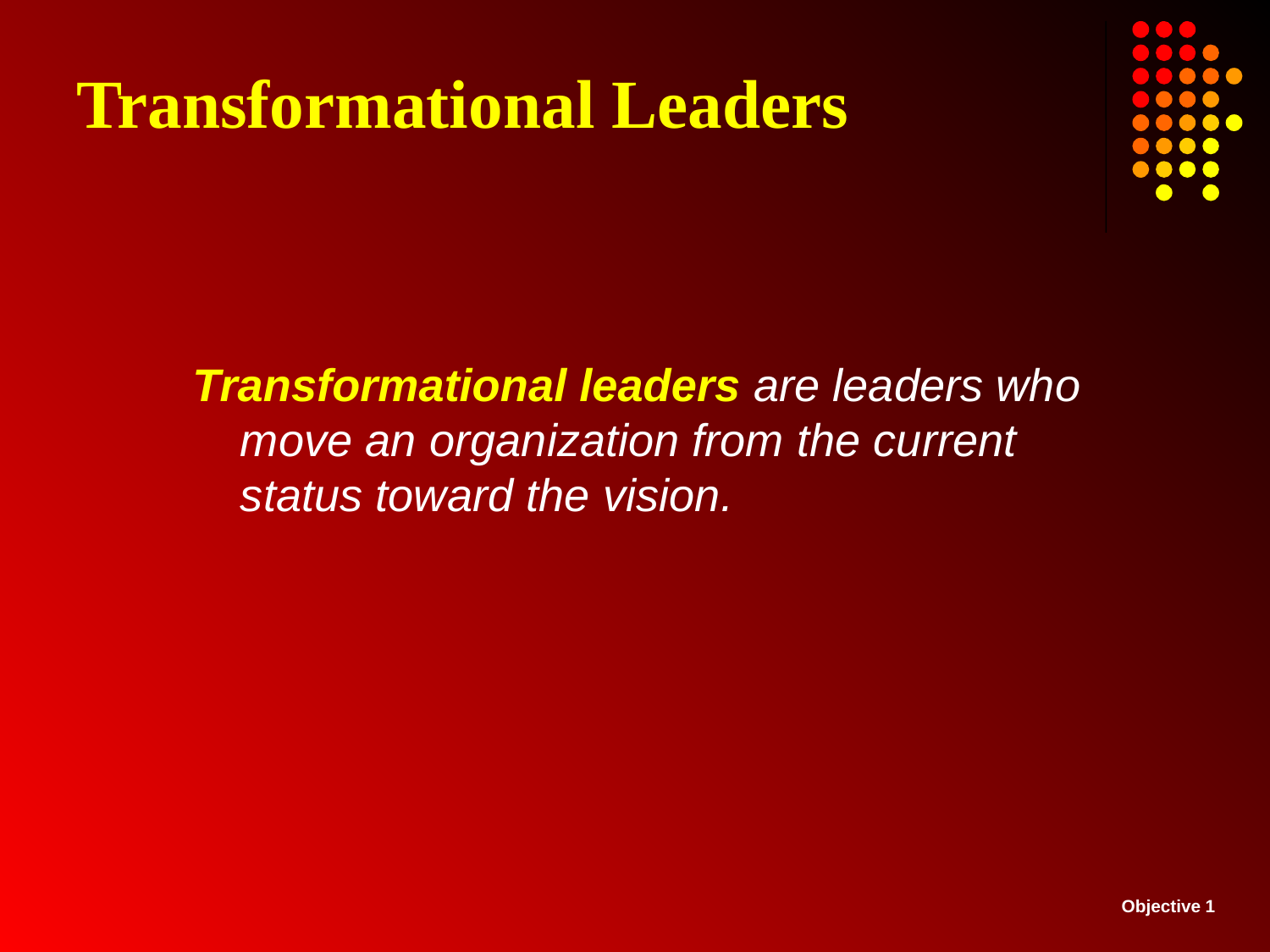

# Transformational Leaders
Transformational leaders are leaders who move an organization from the current status toward the vision.
Objective 1